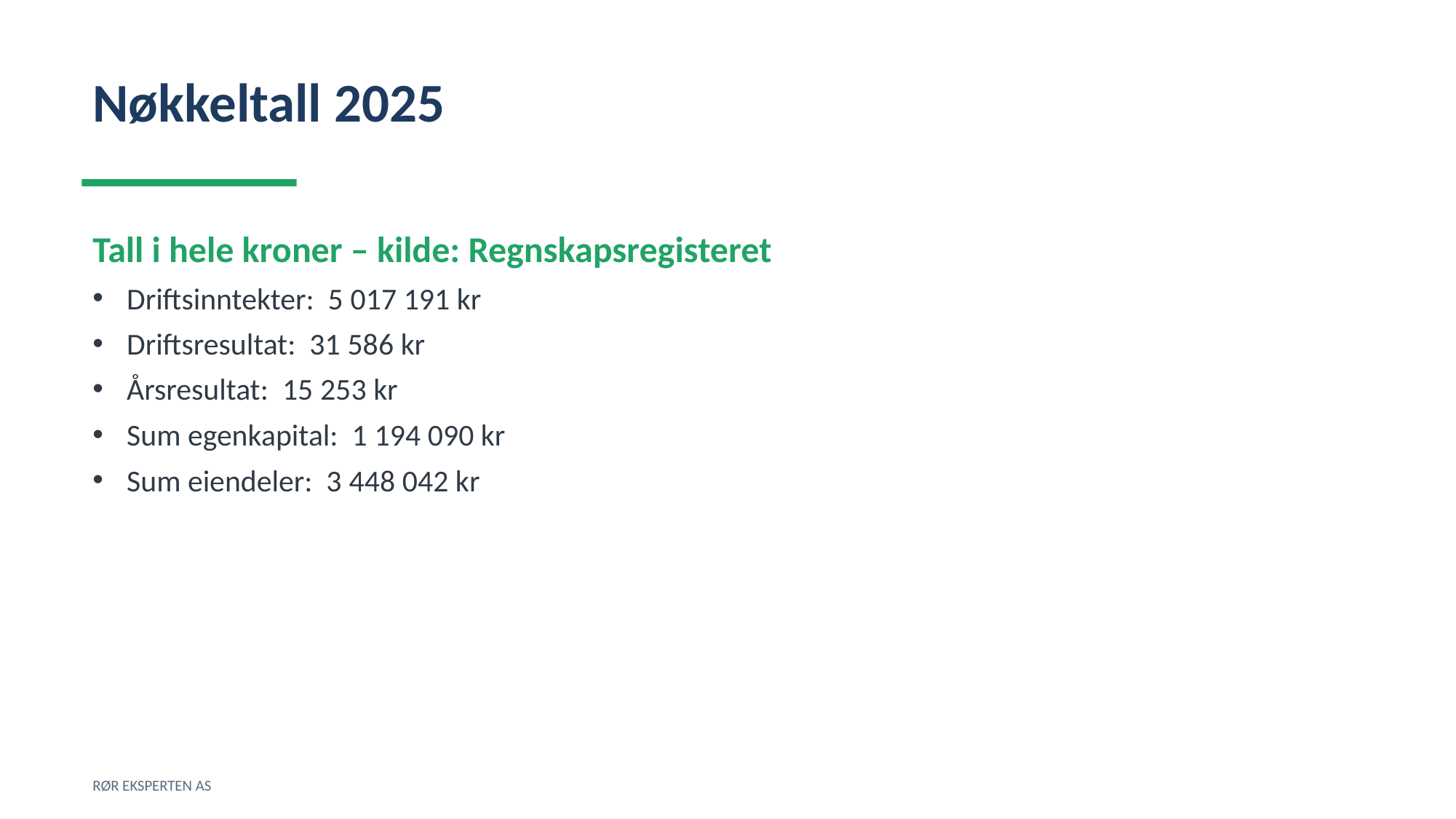

Nøkkeltall 2025

Tall i hele kroner – kilde: Regnskapsregisteret
Driftsinntekter:  5 017 191 kr
Driftsresultat:  31 586 kr
Årsresultat:  15 253 kr
Sum egenkapital:  1 194 090 kr
Sum eiendeler:  3 448 042 kr
RØR EKSPERTEN AS